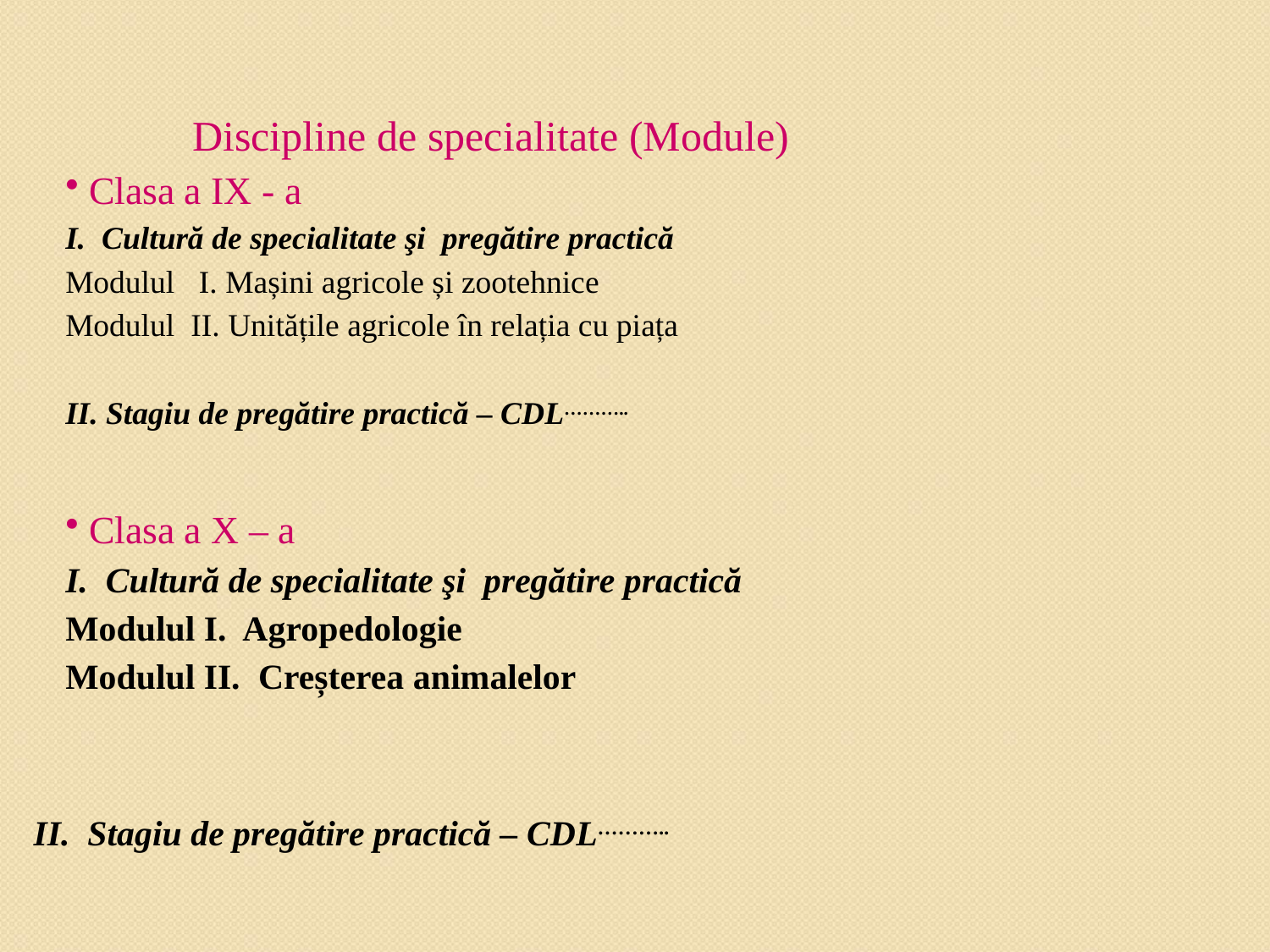

Discipline de specialitate (Module)
 Clasa a IX - a
I.  Cultură de specialitate şi  pregătire practică
Modulul   I. Mașini agricole și zootehnice
Modulul  II. Unitățile agricole în relația cu piața

II. Stagiu de pregătire practică – CDL………..

 Clasa a X – a
I.  Cultură de specialitate şi  pregătire practică
Modulul I.  Agropedologie
Modulul II.  Creșterea animalelor
II.  Stagiu de pregătire practică – CDL………..